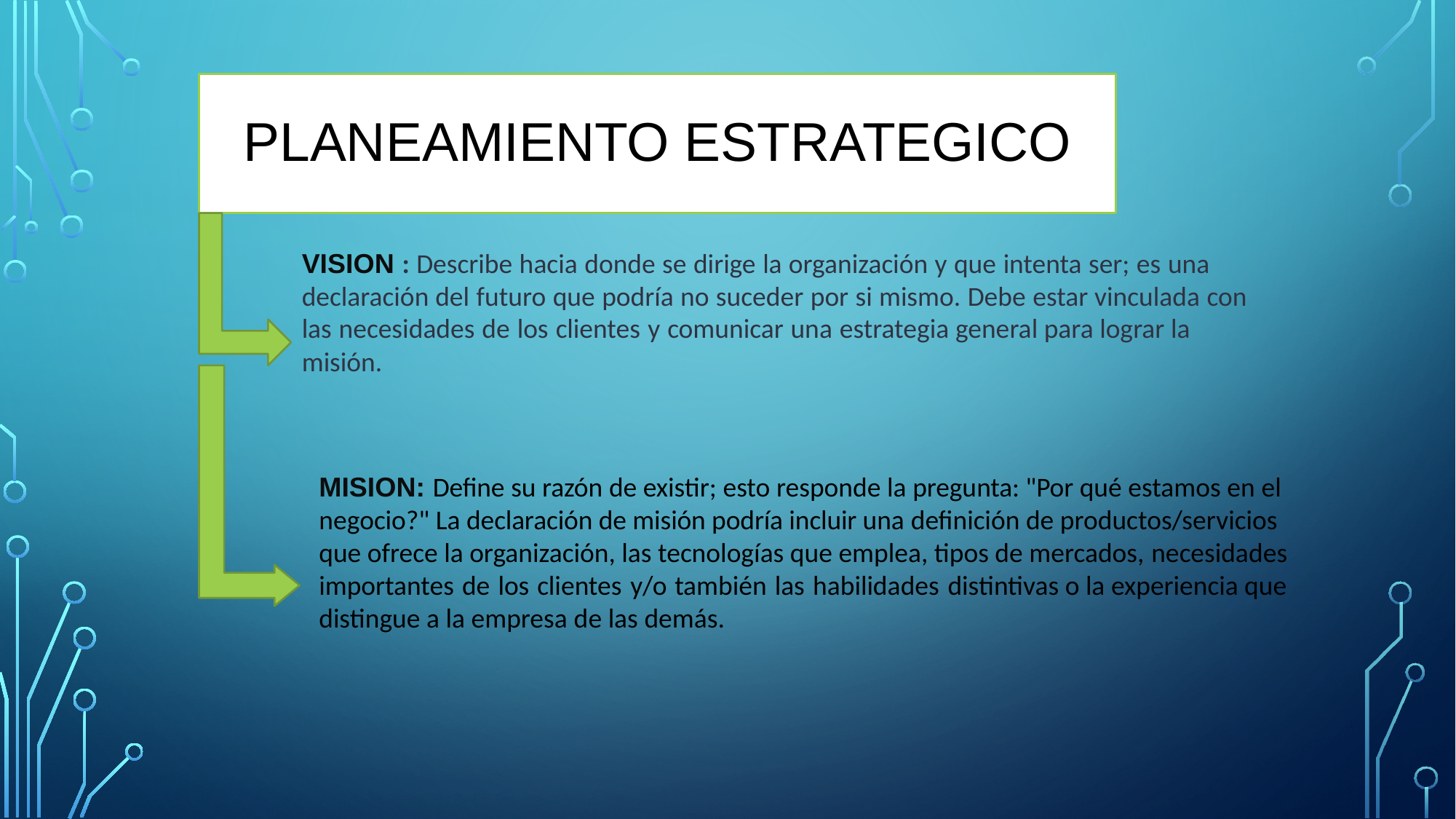

# PLANEAMIENTO ESTRATEGICO
VISION : Describe hacia donde se dirige la organización y que intenta ser; es una declaración del futuro que podría no suceder por si mismo. Debe estar vinculada con las necesidades de los clientes y comunicar una estrategia general para lograr la misión.

MISION: Define su razón de existir; esto responde la pregunta: "Por qué estamos en el negocio?" La declaración de misión podría incluir una definición de productos/servicios que ofrece la organización, las tecnologías que emplea, tipos de mercados, necesidades importantes de los clientes y/o también las habilidades distintivas o la experiencia que distingue a la empresa de las demás.